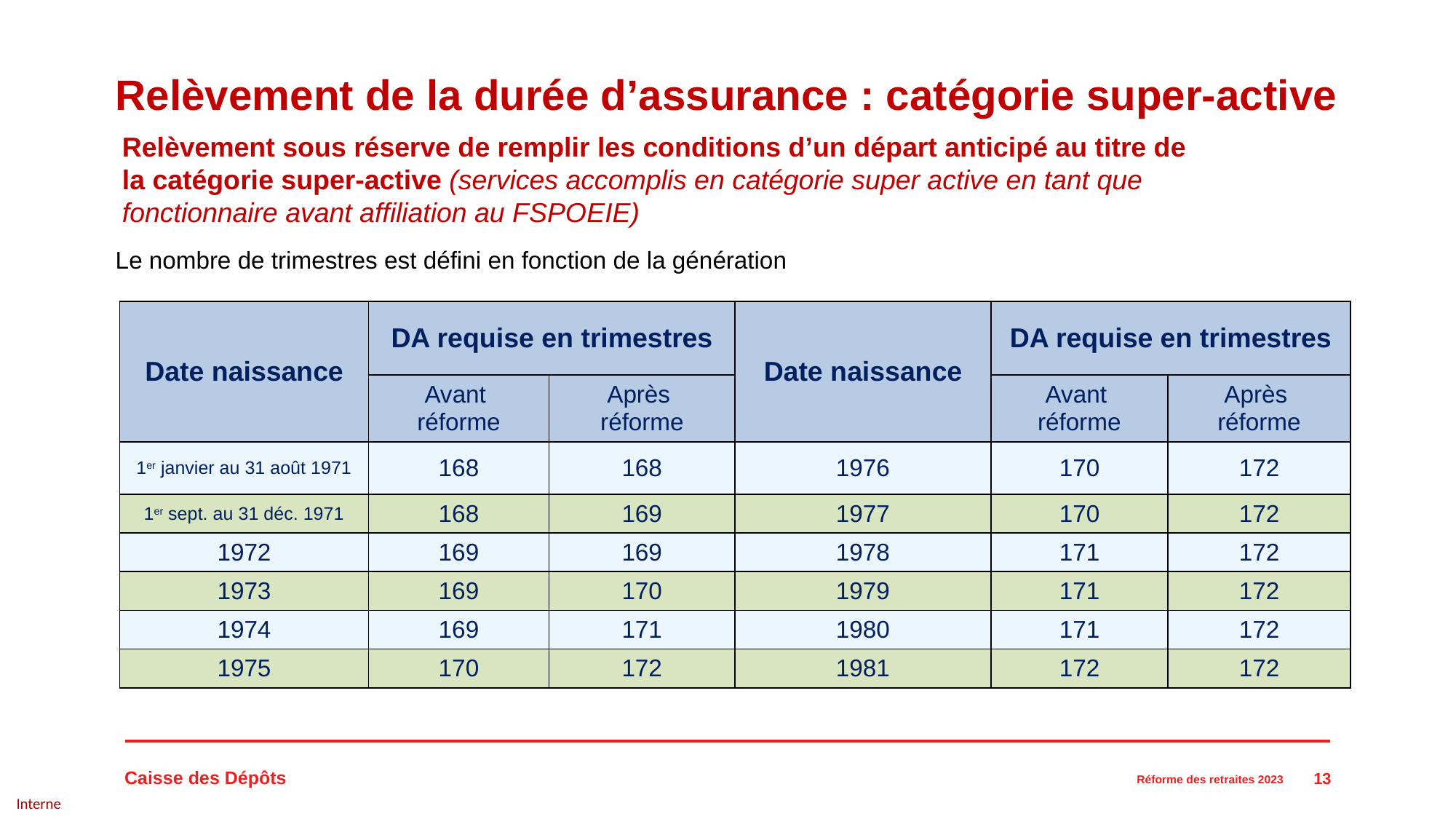

# Relèvement de la durée d’assurance : catégorie super-active
Relèvement sous réserve de remplir les conditions d’un départ anticipé au titre de la catégorie super-active (services accomplis en catégorie super active en tant que fonctionnaire avant affiliation au FSPOEIE)
Le nombre de trimestres est défini en fonction de la génération
| Date naissance | DA requise en trimestres |  | Date naissance | DA requise en trimestres |  |
| --- | --- | --- | --- | --- | --- |
|  | Avant réforme | Après réforme |  | Avant réforme | Après réforme |
| 1er janvier au 31 août 1971 | 168 | 168 | 1976 | 170 | 172 |
| 1er sept. au 31 déc. 1971 | 168 | 169 | 1977 | 170 | 172 |
| 1972 | 169 | 169 | 1978 | 171 | 172 |
| 1973 | 169 | 170 | 1979 | 171 | 172 |
| 1974 | 169 | 171 | 1980 | 171 | 172 |
| 1975 | 170 | 172 | 1981 | 172 | 172 |
13
Réforme des retraites 2023